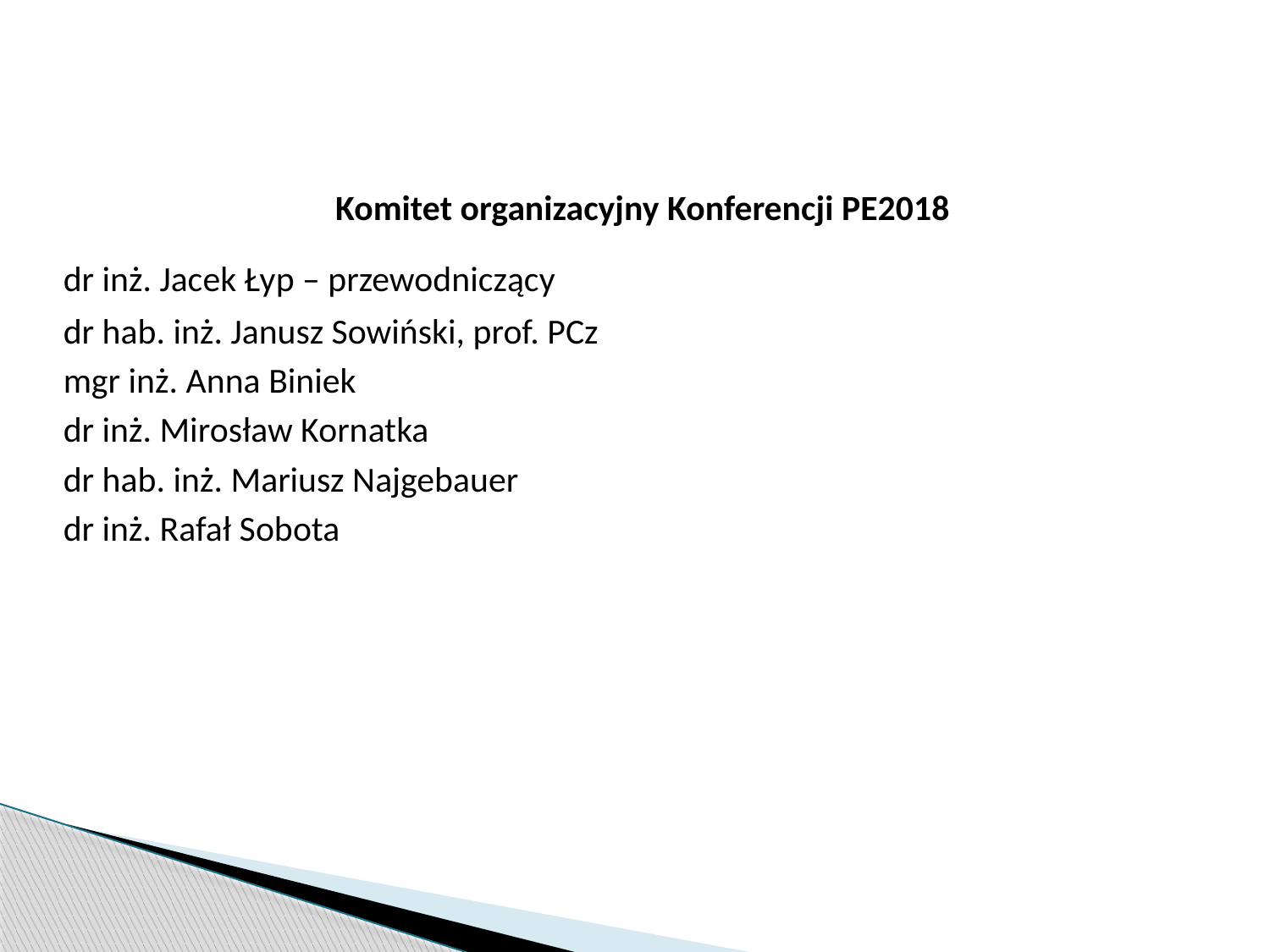

PE 2018
Komitet organizacyjny Konferencji PE2018
	dr inż. Jacek Łyp – przewodniczący
	dr hab. inż. Janusz Sowiński, prof. PCz
	mgr inż. Anna Biniek
	dr inż. Mirosław Kornatka
	dr hab. inż. Mariusz Najgebauer
	dr inż. Rafał Sobota